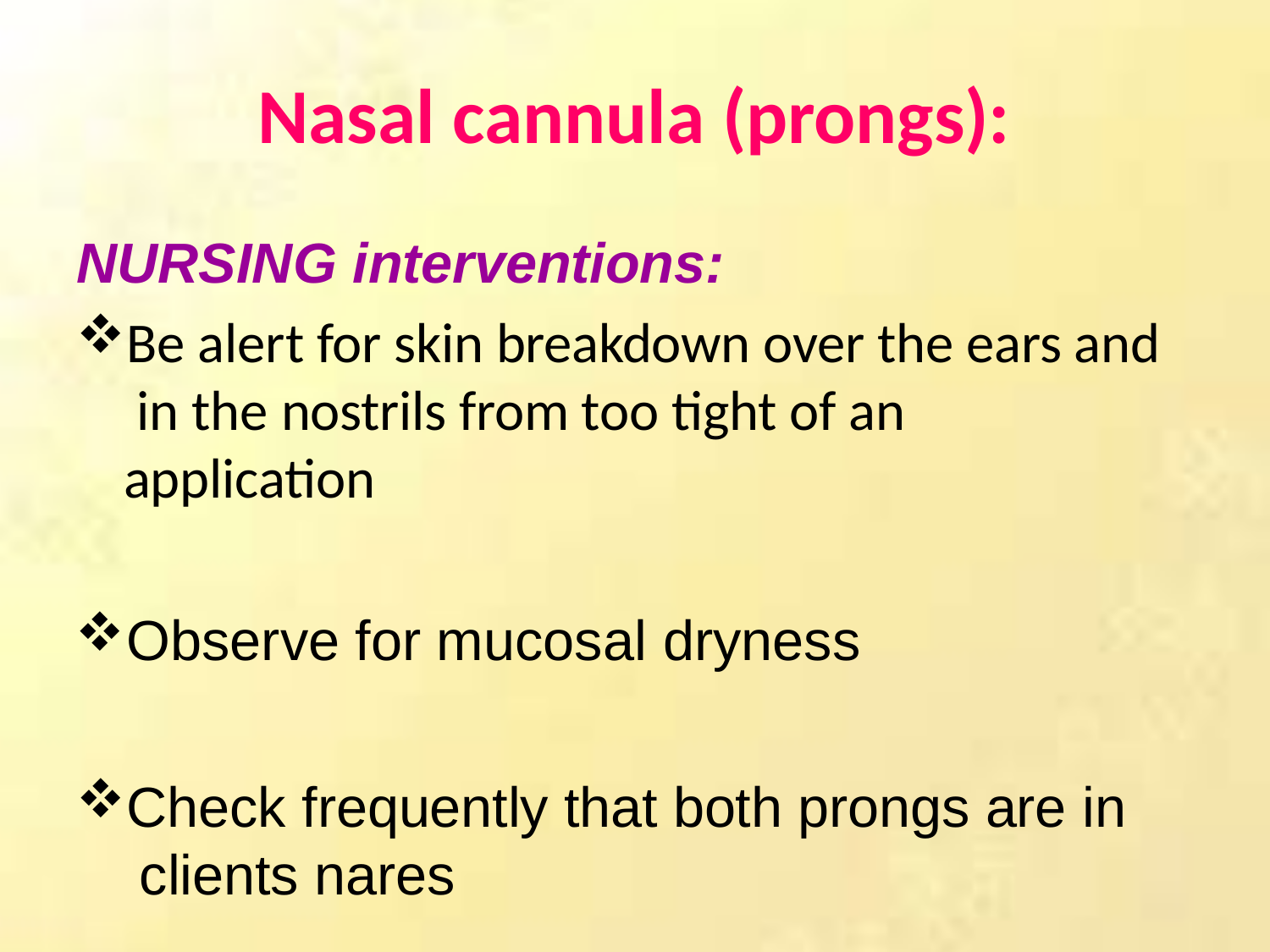

# Nasal cannula (prongs):
NURSING interventions:
Be alert for skin breakdown over the ears and  in the nostrils from too tight of an application

Observe for mucosal dryness

Check frequently that both prongs are in  clients nares